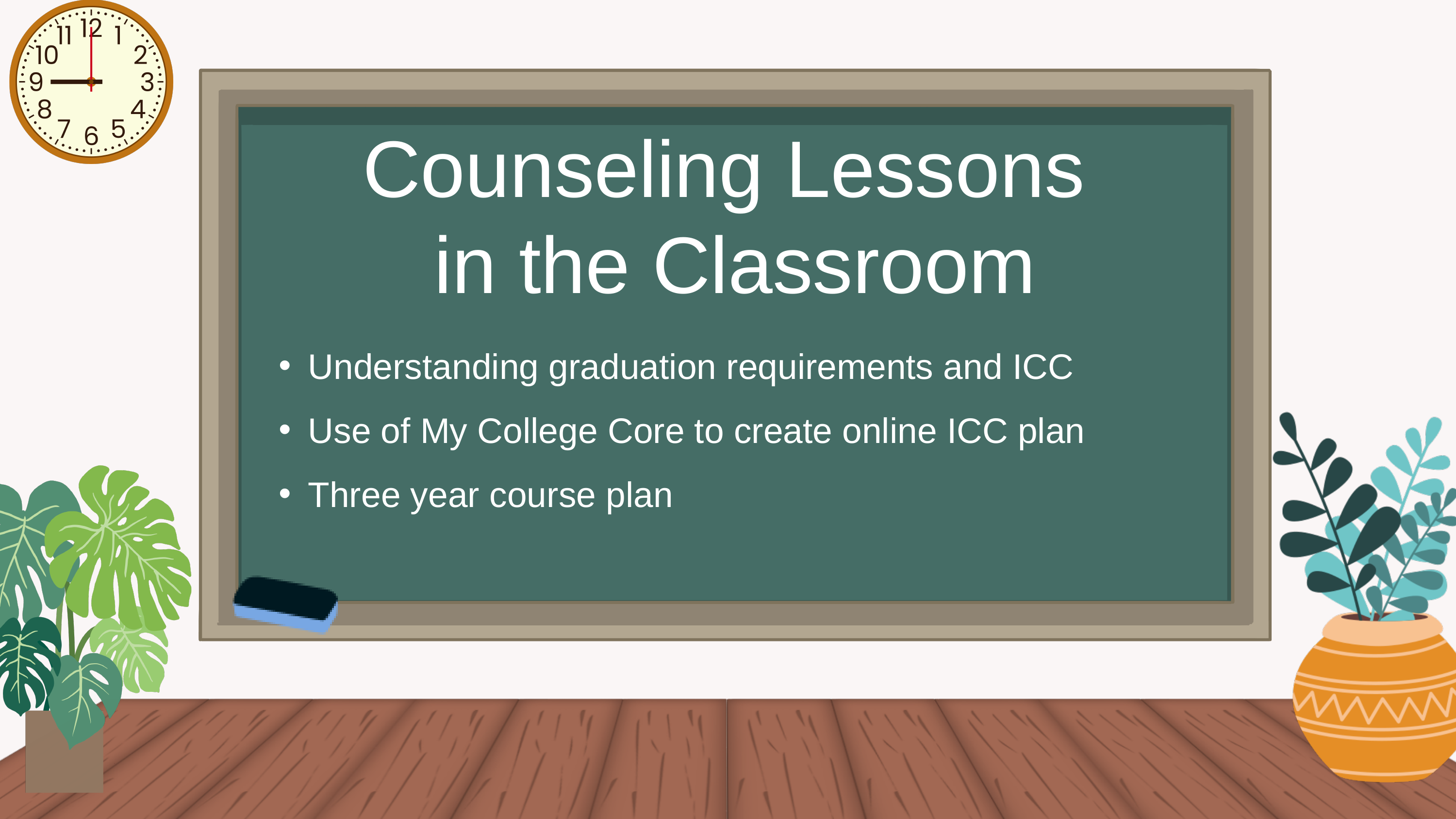

Counseling Lessons
in the Classroom

Understanding graduation requirements and ICC
Use of My College Core to create online ICC plan
Three year course plan